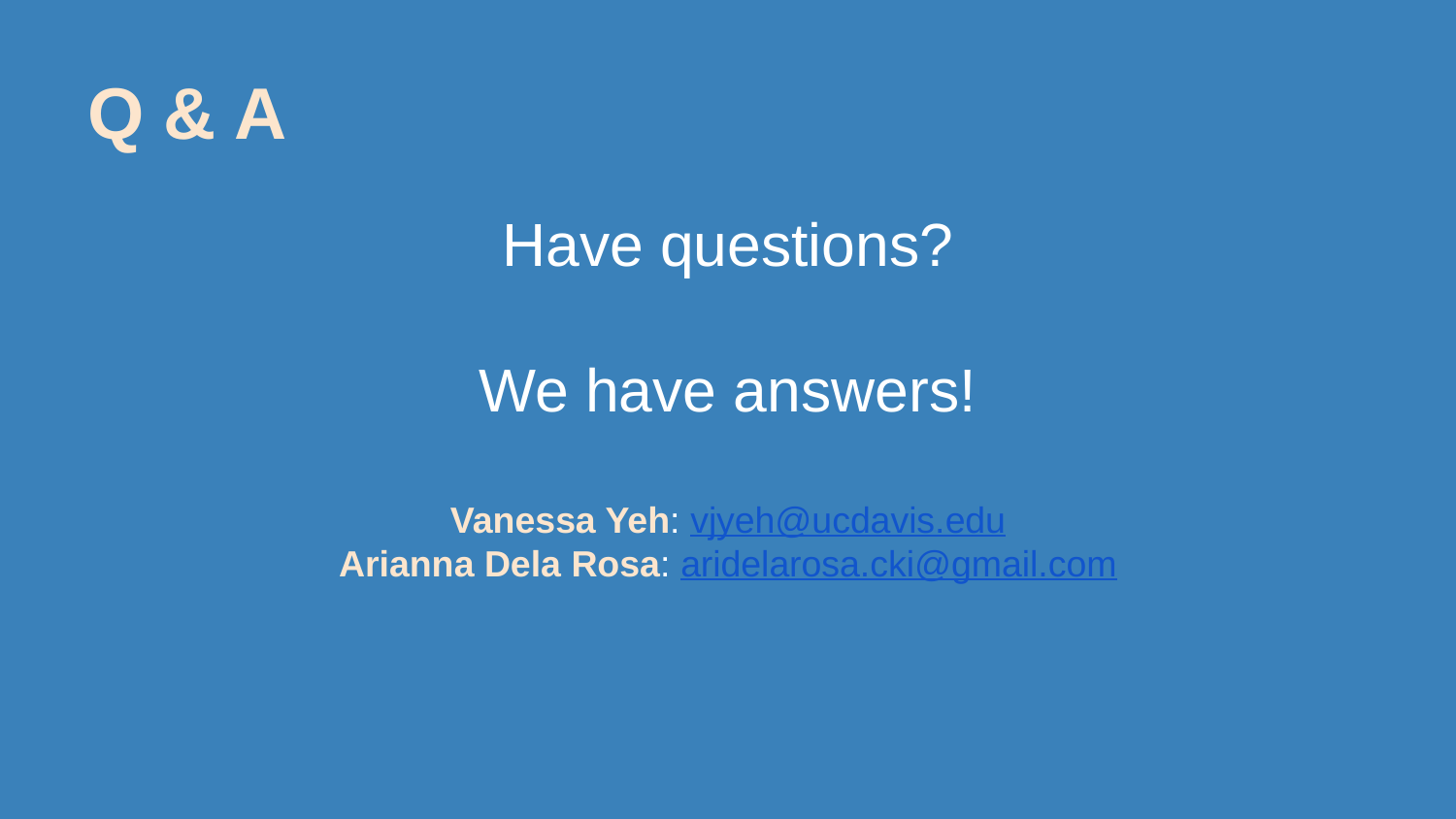

# Q & A
Have questions?

We have answers!

Vanessa Yeh: vjyeh@ucdavis.edu
Arianna Dela Rosa: aridelarosa.cki@gmail.com